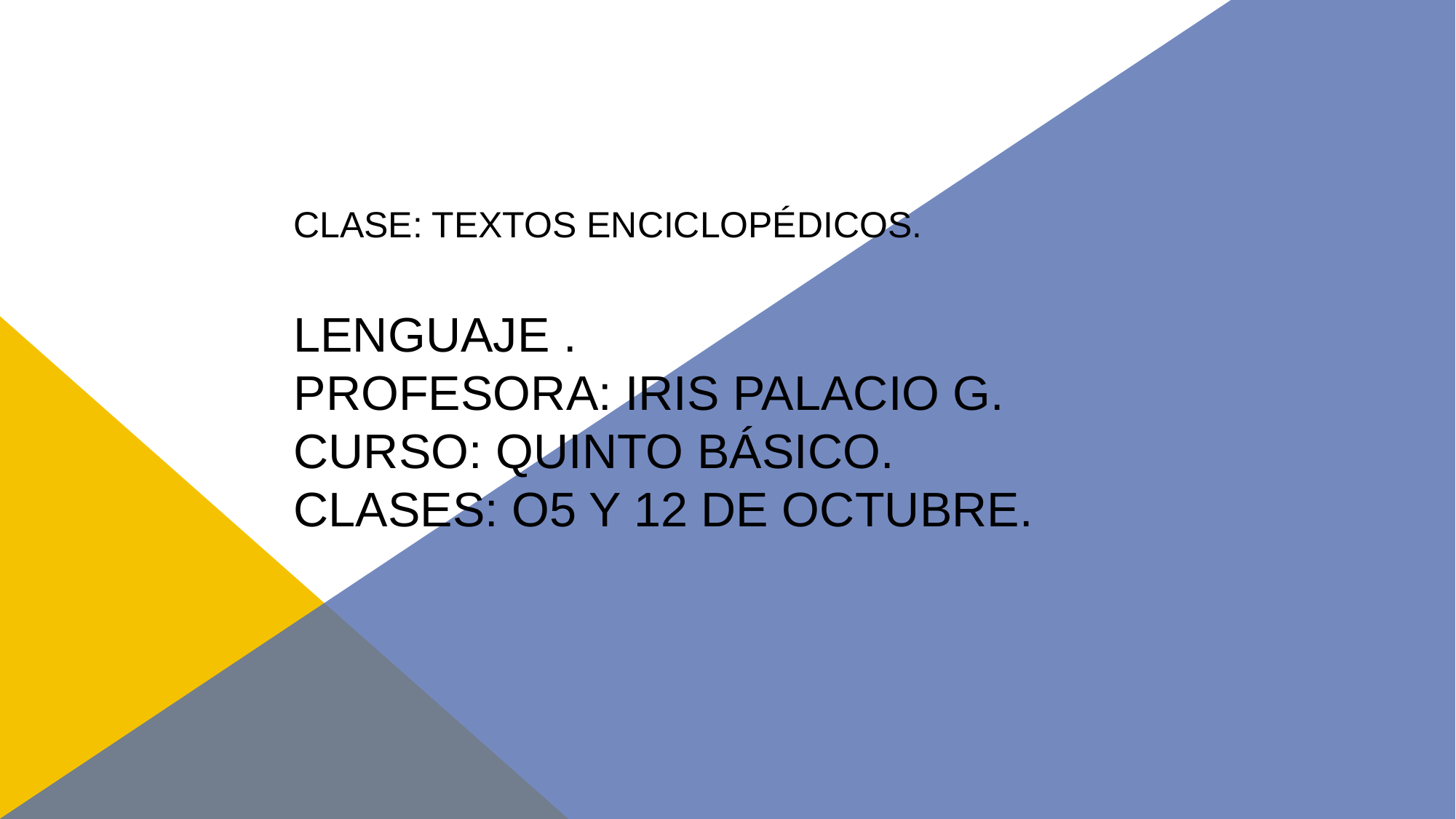

# Clase: textos enciclopédicos. Lenguaje . Profesora: Iris Palacio G. curso: Quinto básico. Clases: o5 y 12 de octubre.